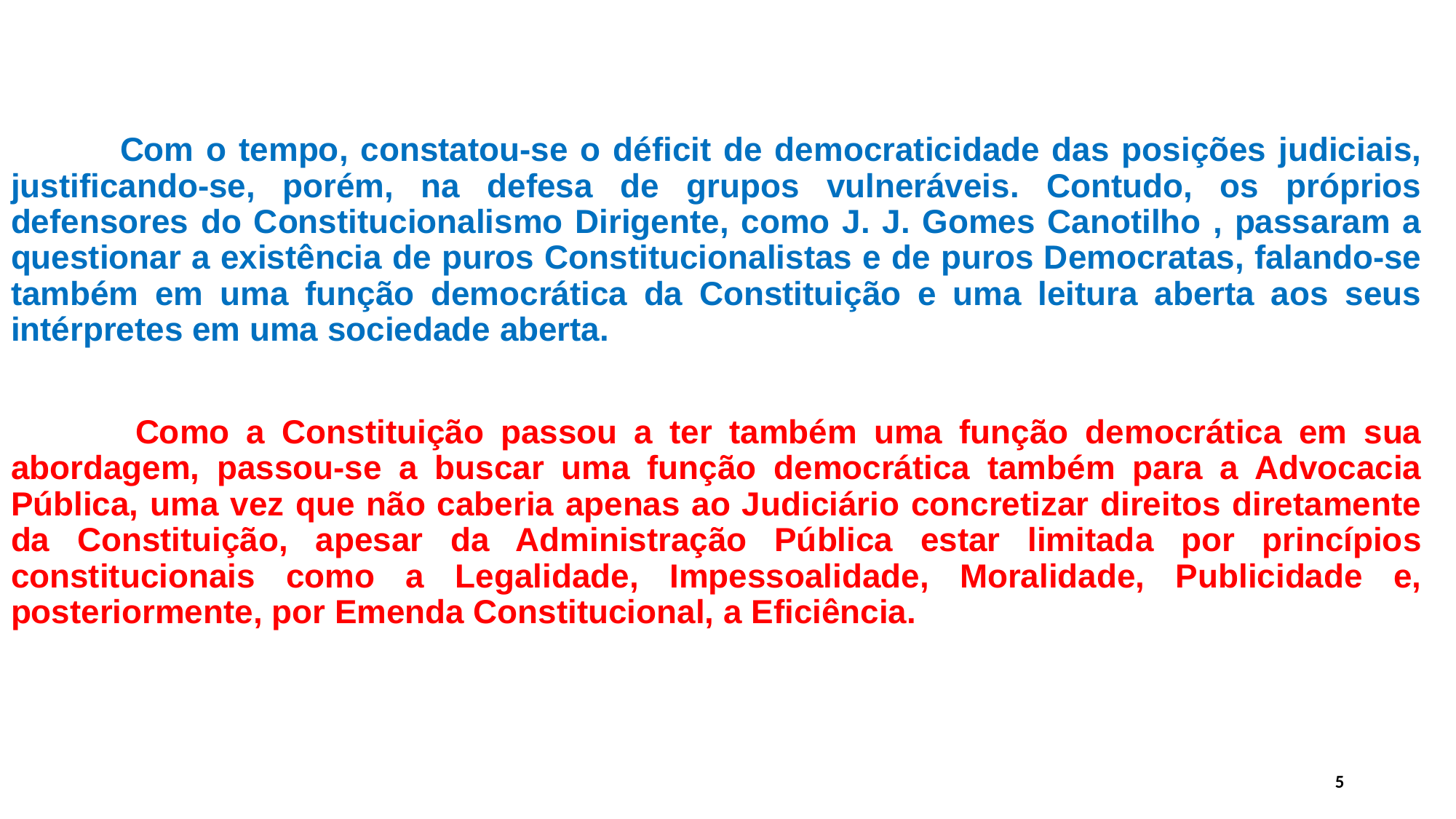

Com o tempo, constatou-se o déficit de democraticidade das posições judiciais, justificando-se, porém, na defesa de grupos vulneráveis. Contudo, os próprios defensores do Constitucionalismo Dirigente, como J. J. Gomes Canotilho , passaram a questionar a existência de puros Constitucionalistas e de puros Democratas, falando-se também em uma função democrática da Constituição e uma leitura aberta aos seus intérpretes em uma sociedade aberta.

	 Como a Constituição passou a ter também uma função democrática em sua abordagem, passou-se a buscar uma função democrática também para a Advocacia Pública, uma vez que não caberia apenas ao Judiciário concretizar direitos diretamente da Constituição, apesar da Administração Pública estar limitada por princípios constitucionais como a Legalidade, Impessoalidade, Moralidade, Publicidade e, posteriormente, por Emenda Constitucional, a Eficiência.

#
5